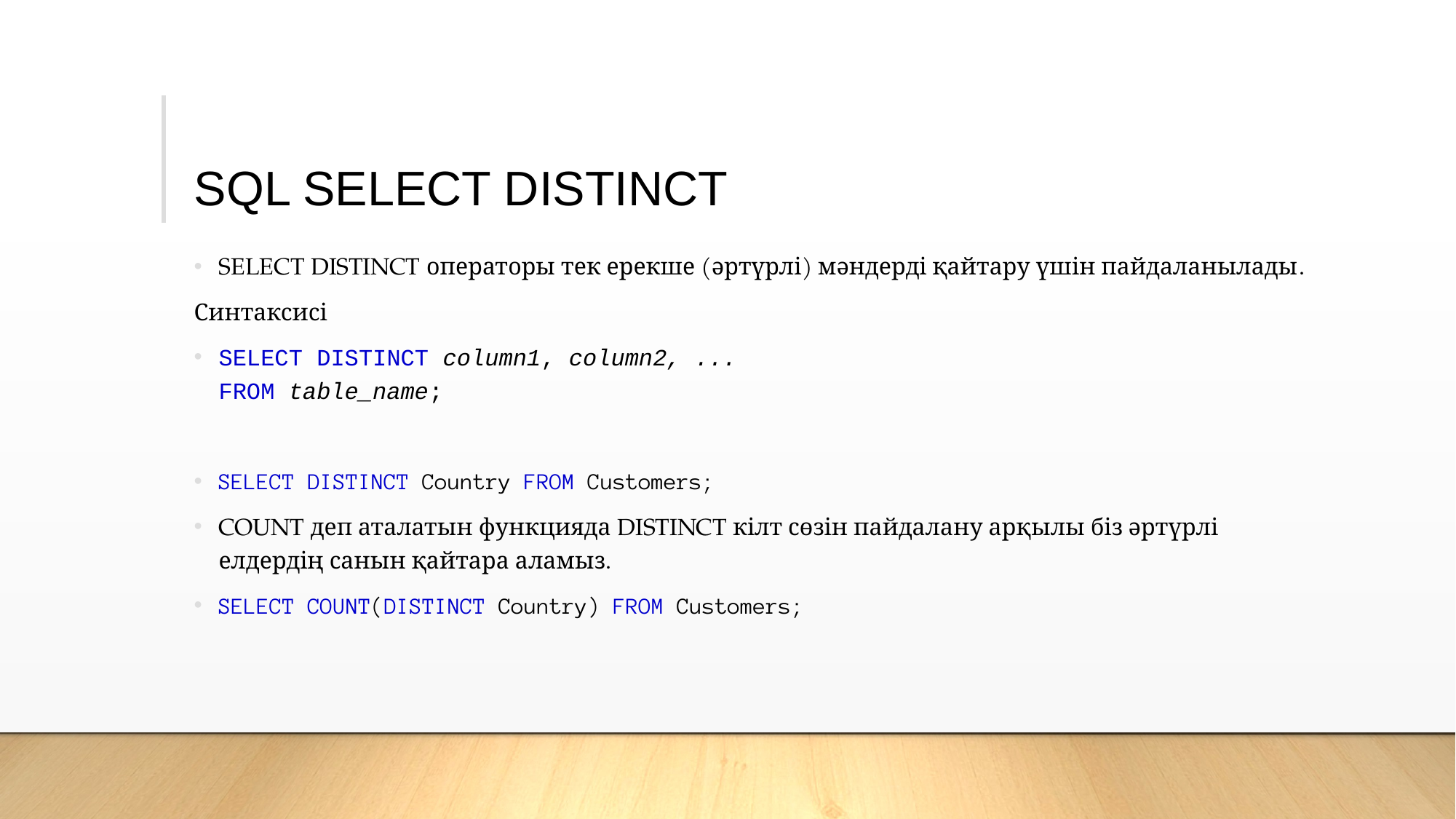

# SQL SELECT DISTINCT
SELECT DISTINCT операторы тек ерекше (әртүрлі) мәндерді қайтару үшін пайдаланылады.
Синтаксисі
SELECT DISTINCT column1, column2, ...
FROM table_name;

SELECT DISTINCT Country FROM Customers;
COUNT деп аталатын функцияда DISTINCT кілт сөзін пайдалану арқылы біз әртүрлі елдердің санын қайтара аламыз.
SELECT COUNT(DISTINCT Country) FROM Customers;